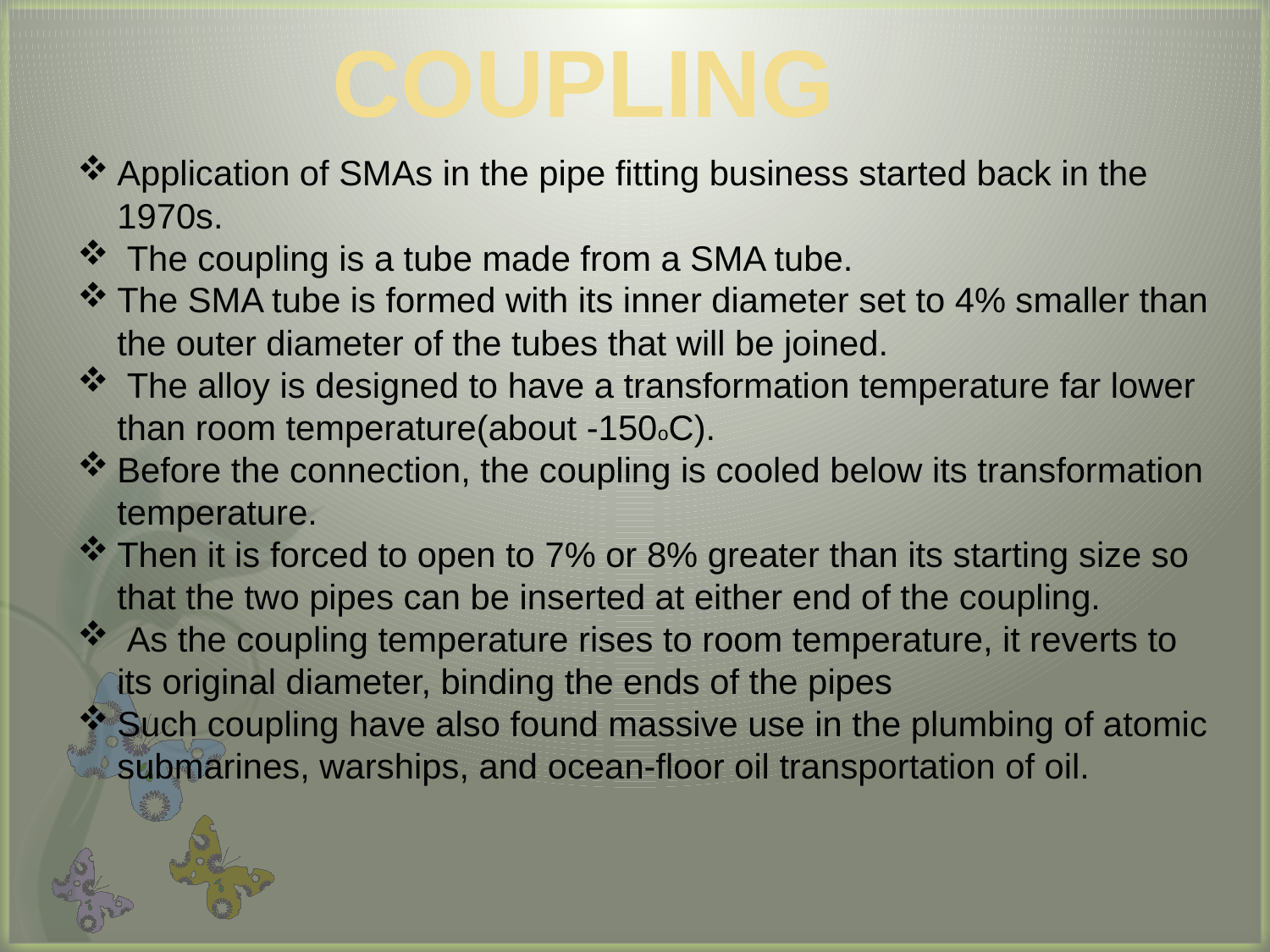

COUPLING
Application of SMAs in the pipe fitting business started back in the 1970s.
 The coupling is a tube made from a SMA tube.
The SMA tube is formed with its inner diameter set to 4% smaller than the outer diameter of the tubes that will be joined.
 The alloy is designed to have a transformation temperature far lower than room temperature(about -150oC).
Before the connection, the coupling is cooled below its transformation temperature.
Then it is forced to open to 7% or 8% greater than its starting size so that the two pipes can be inserted at either end of the coupling.
 As the coupling temperature rises to room temperature, it reverts to its original diameter, binding the ends of the pipes
Such coupling have also found massive use in the plumbing of atomic submarines, warships, and ocean-floor oil transportation of oil.